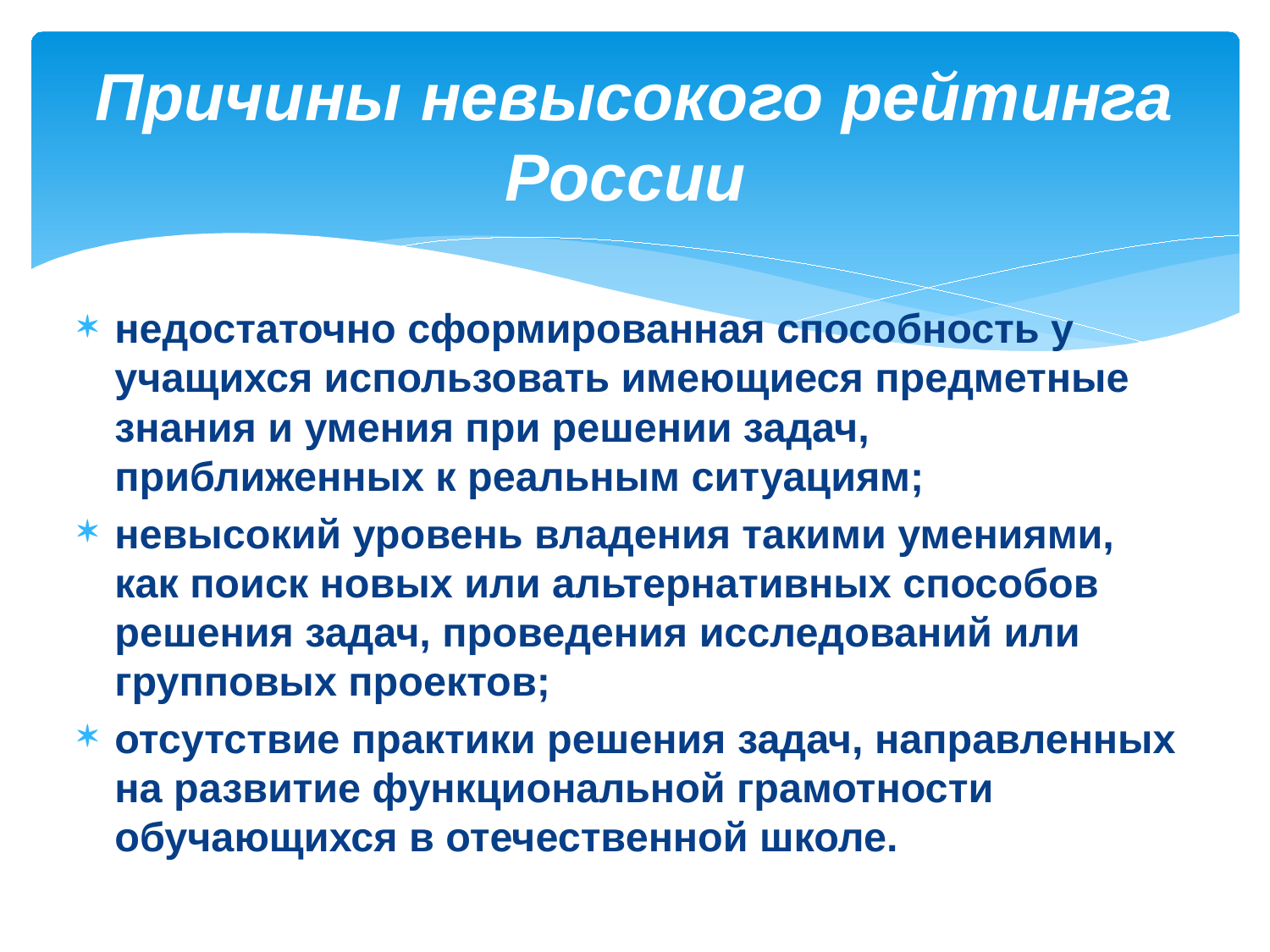

# Причины невысокого рейтинга России
недостаточно сформированная способность у учащихся использовать имеющиеся предметные знания и умения при решении задач, приближенных к реальным ситуациям;
невысокий уровень владения такими умениями, как поиск новых или альтернативных способов решения задач, проведения исследований или групповых проектов;
отсутствие практики решения задач, направленных на развитие функциональной грамотности обучающихся в отечественной школе.